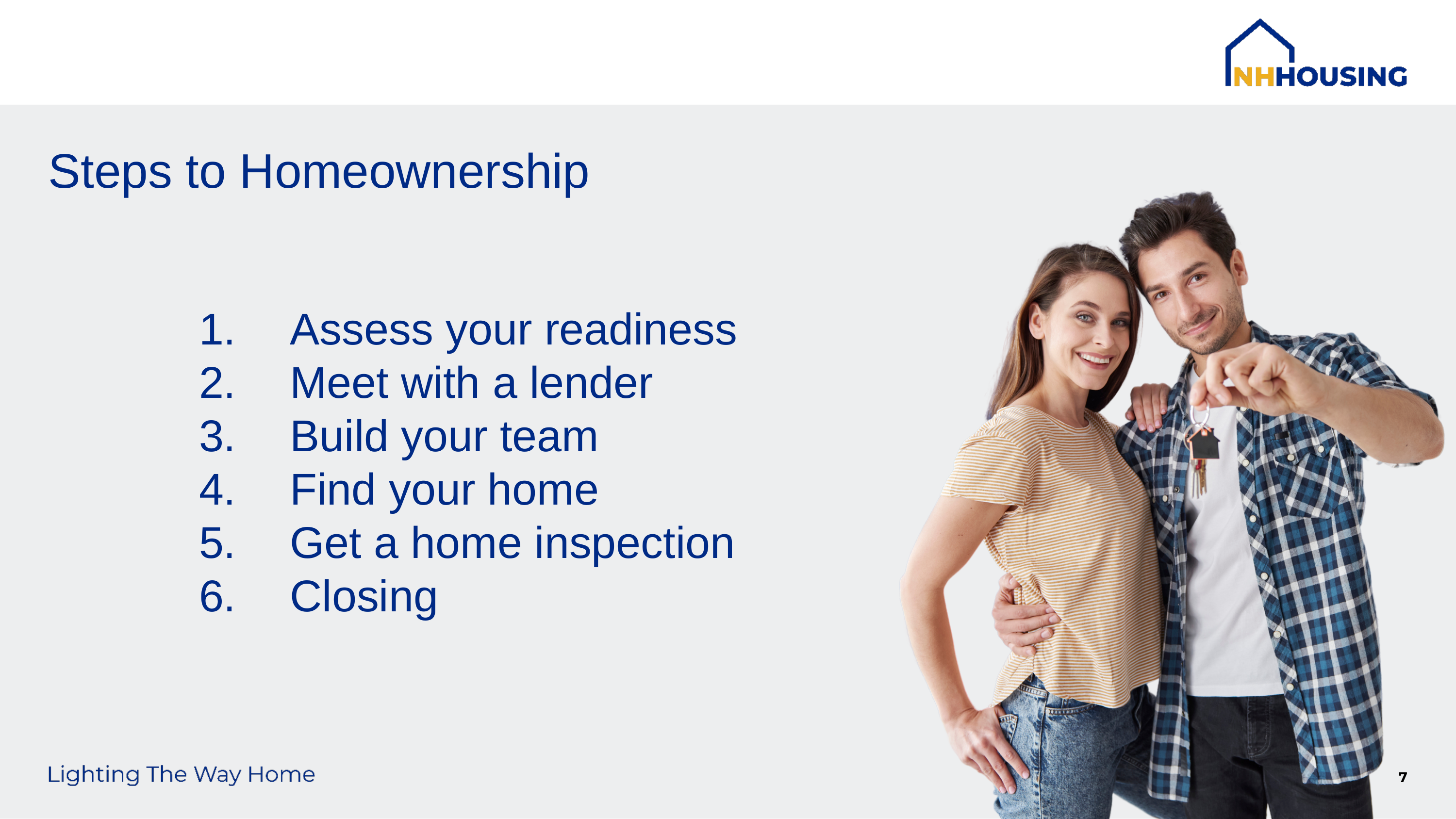

# Steps to Homeownership

Assess your readiness
Meet with a lender
Build your team
Find your home
Get a home inspection
Closing